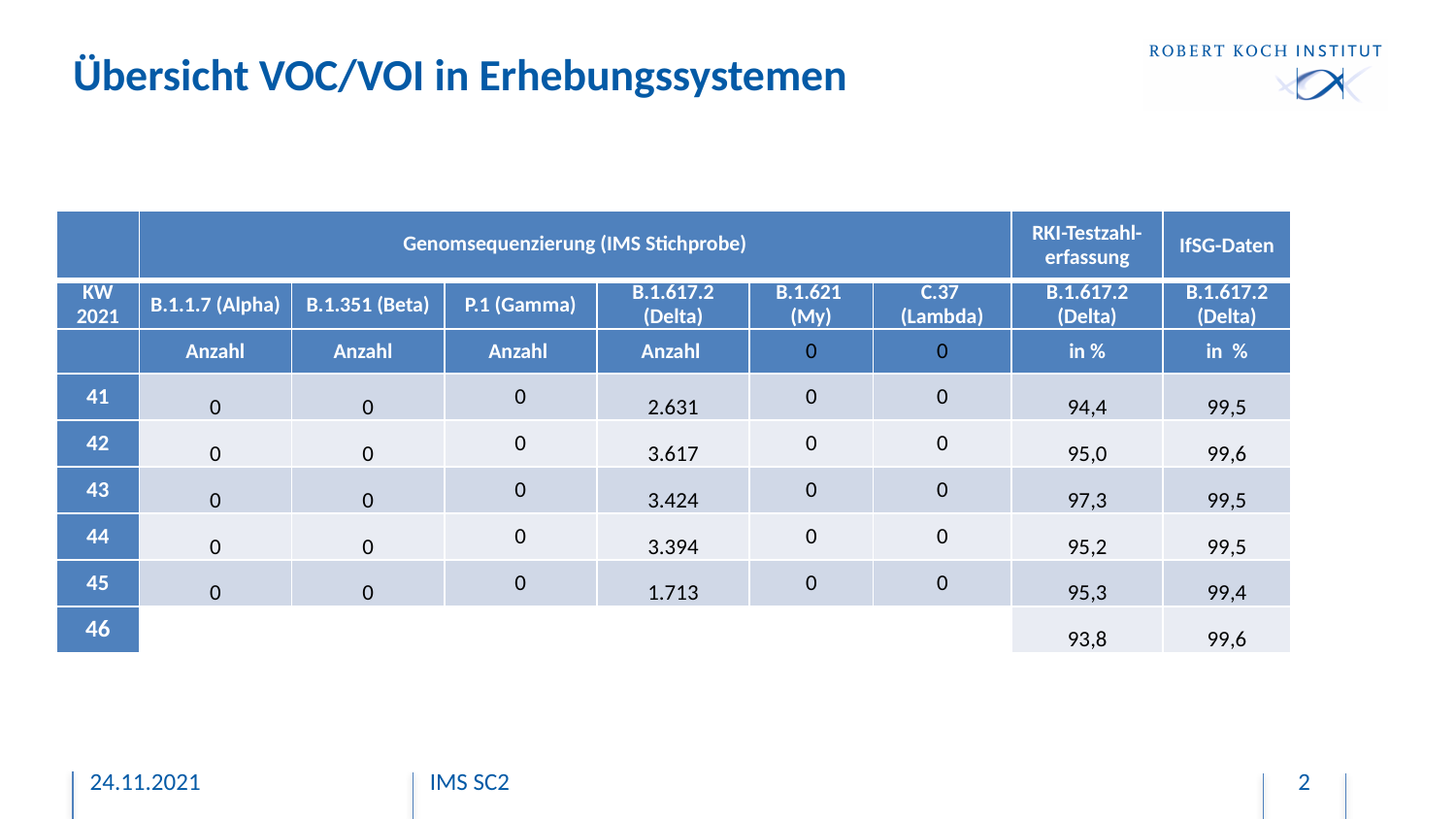

# Übersicht VOC/VOI in Erhebungssystemen
|  | Genomsequenzierung (IMS Stichprobe) |  |  |  |  |  | RKI-Testzahl-erfassung | IfSG-Daten |
| --- | --- | --- | --- | --- | --- | --- | --- | --- |
| KW 2021 | B.1.1.7 (Alpha) | B.1.351 (Beta) | P.1 (Gamma) | B.1.617.2 (Delta) | B.1.621 (My) | C.37 (Lambda) | B.1.617.2 (Delta) | B.1.617.2 (Delta) |
|  | Anzahl | Anzahl | Anzahl | Anzahl | 0 | 0 | in % | in % |
| 41 | 0 | 0 | 0 | 2.631 | 0 | 0 | 94,4 | 99,5 |
| 42 | 0 | 0 | 0 | 3.617 | 0 | 0 | 95,0 | 99,6 |
| 43 | 0 | 0 | 0 | 3.424 | 0 | 0 | 97,3 | 99,5 |
| 44 | 0 | 0 | 0 | 3.394 | 0 | 0 | 95,2 | 99,5 |
| 45 | 0 | 0 | 0 | 1.713 | 0 | 0 | 95,3 | 99,4 |
| 46 |  |  |  |  |  |  | 93,8 | 99,6 |
24.11.2021
IMS SC2
2